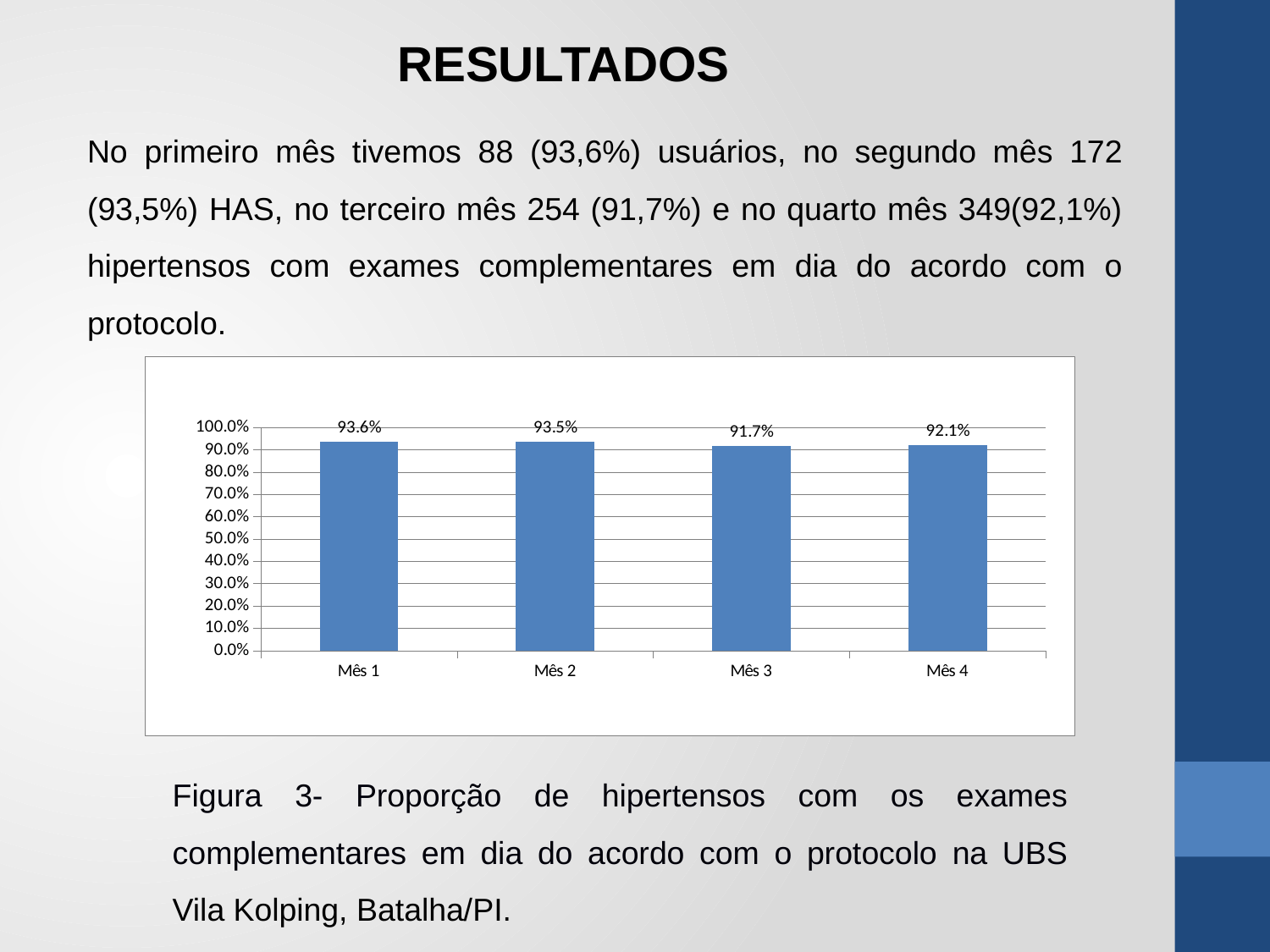

RESULTADOS

No primeiro mês tivemos 88 (93,6%) usuários, no segundo mês 172 (93,5%) HAS, no terceiro mês 254 (91,7%) e no quarto mês 349(92,1%) hipertensos com exames complementares em dia do acordo com o protocolo.

### Chart

| Category | Proporção de hipertensos com os exames complementares em dia de acordo com o protocolo |
|---|---|
| Mês 1 | 0.9361702127659577 |
| Mês 2 | 0.9347826086956522 |
| Mês 3 | 0.9169675090252706 |
| Mês 4 | 0.9208443271767818 |
Figura 3- Proporção de hipertensos com os exames complementares em dia do acordo com o protocolo na UBS Vila Kolping, Batalha/PI.